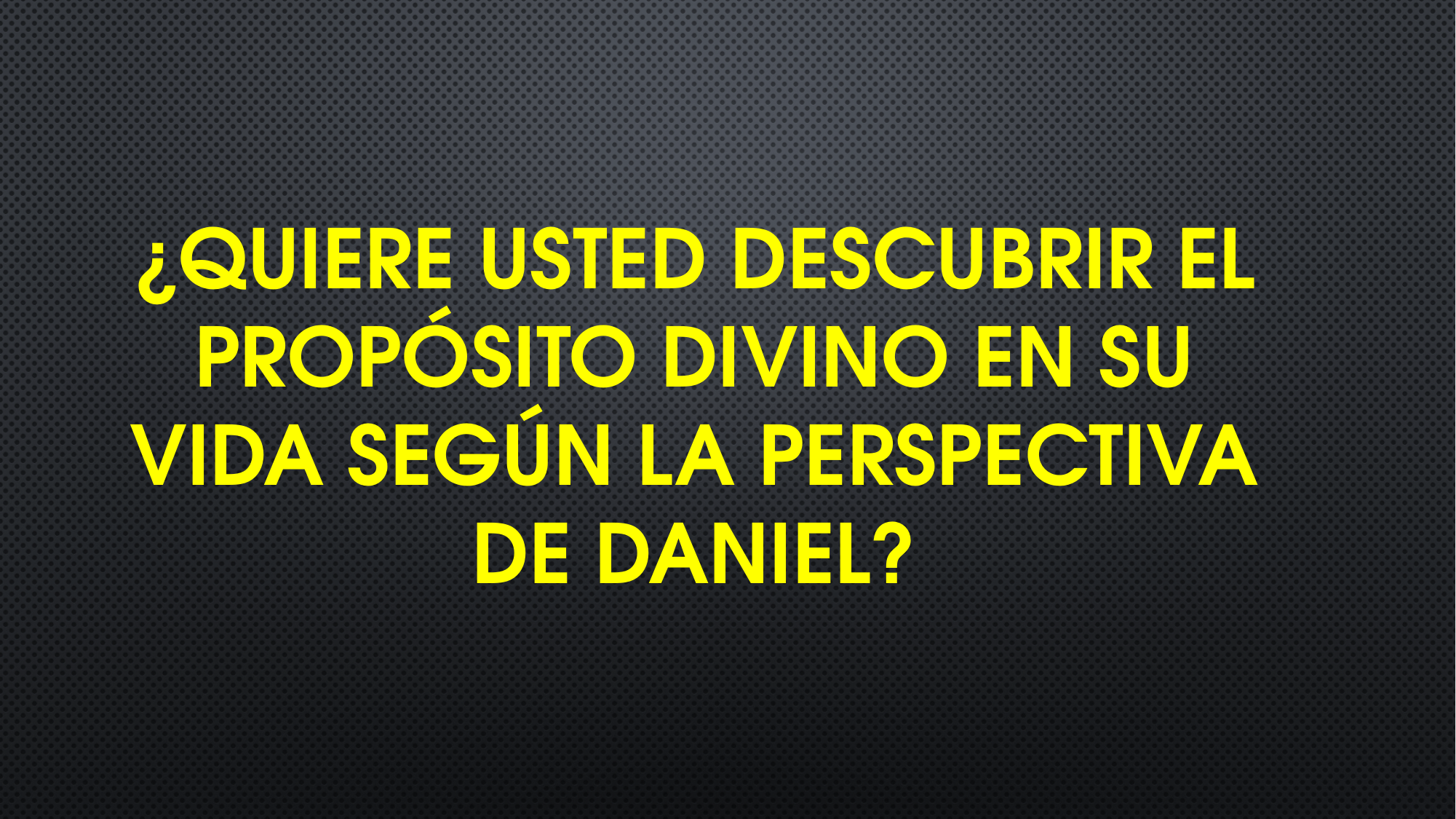

# ¿Quiere usted descubrir el propósito divino en su vida según la perspectiva de Daniel?